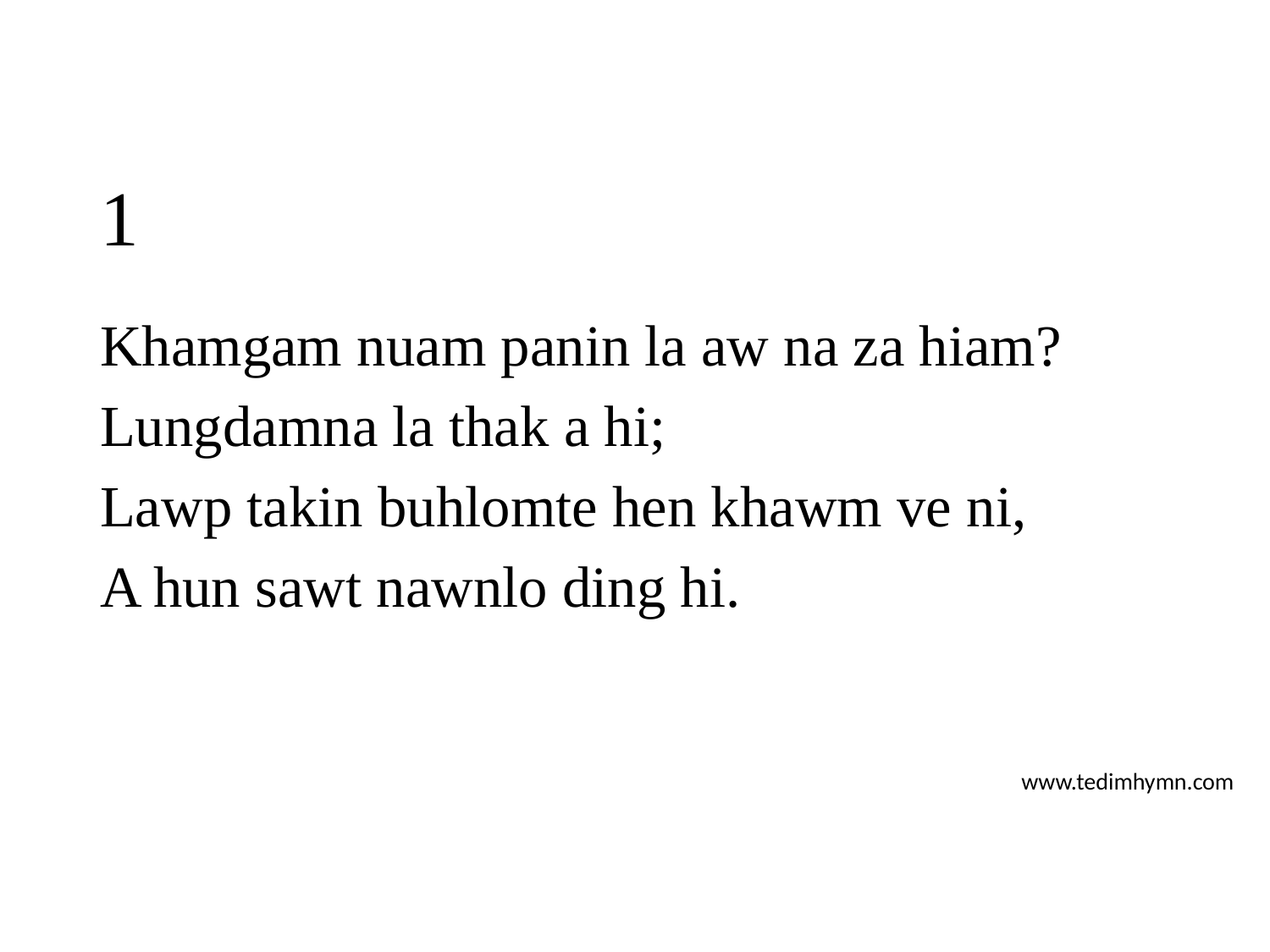

# 1
Khamgam nuam panin la aw na za hiam?
Lungdamna la thak a hi;
Lawp takin buhlomte hen khawm ve ni,
A hun sawt nawnlo ding hi.
www.tedimhymn.com